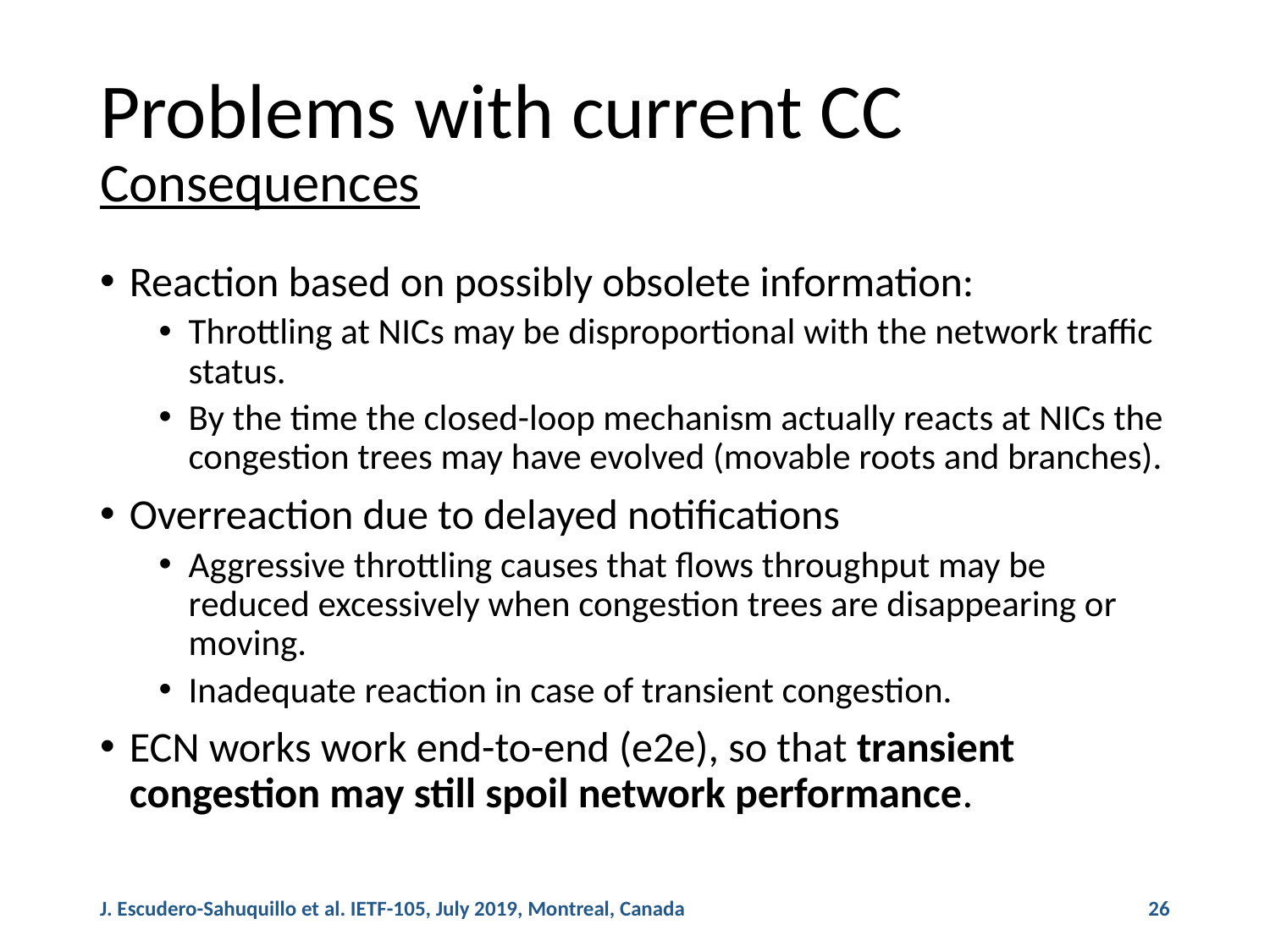

# Problems with current CC Consequences
Reaction based on possibly obsolete information:
Throttling at NICs may be disproportional with the network traffic status.
By the time the closed-loop mechanism actually reacts at NICs the congestion trees may have evolved (movable roots and branches).
Overreaction due to delayed notifications
Aggressive throttling causes that flows throughput may be reduced excessively when congestion trees are disappearing or moving.
Inadequate reaction in case of transient congestion.
ECN works work end-to-end (e2e), so that transient congestion may still spoil network performance.
J. Escudero-Sahuquillo et al. IETF-105, July 2019, Montreal, Canada
26